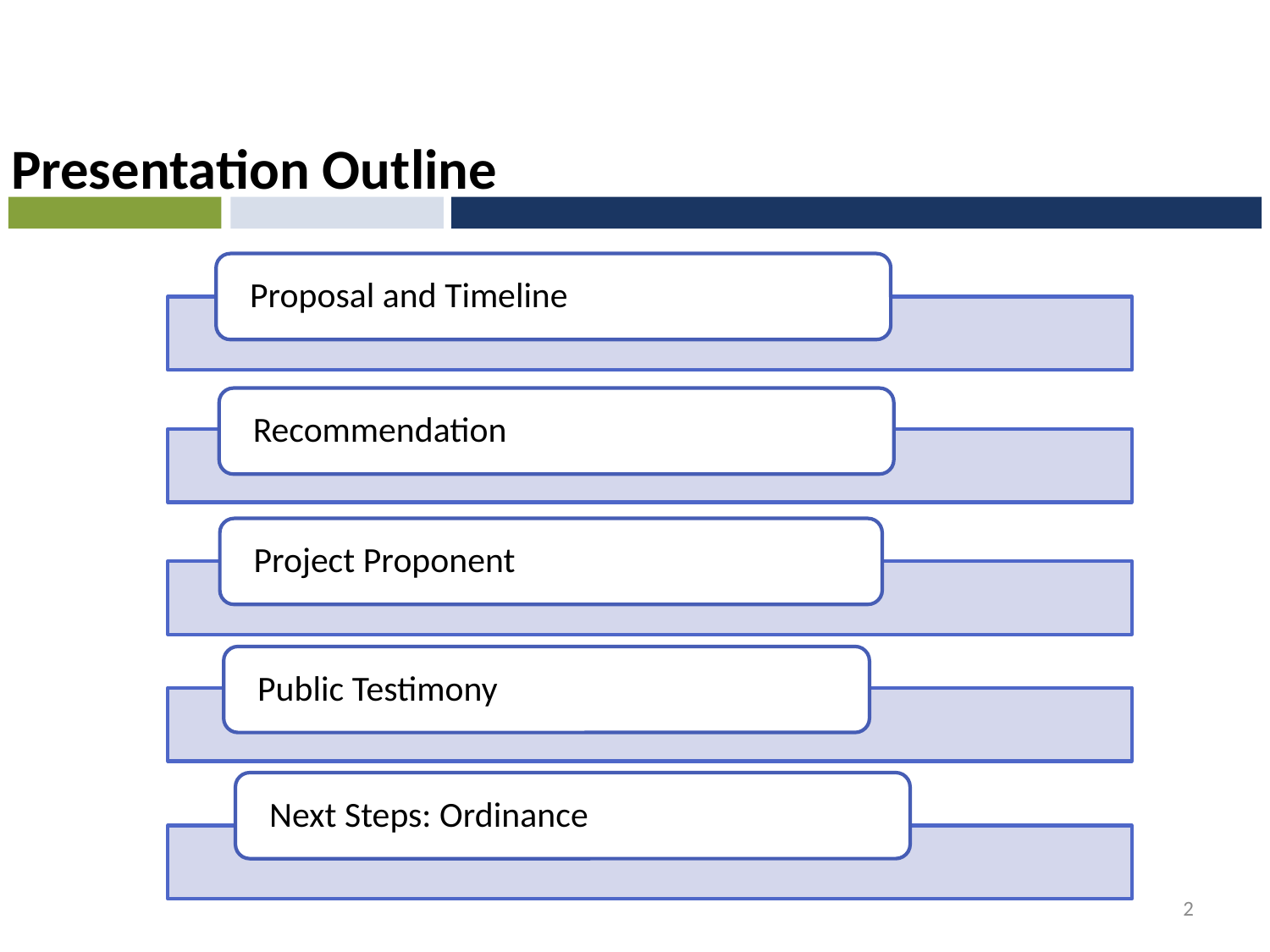

Presentation Outline
Proposal and Timeline
Recommendation
Project Proponent
Public Testimony
Next Steps: Ordinance

2